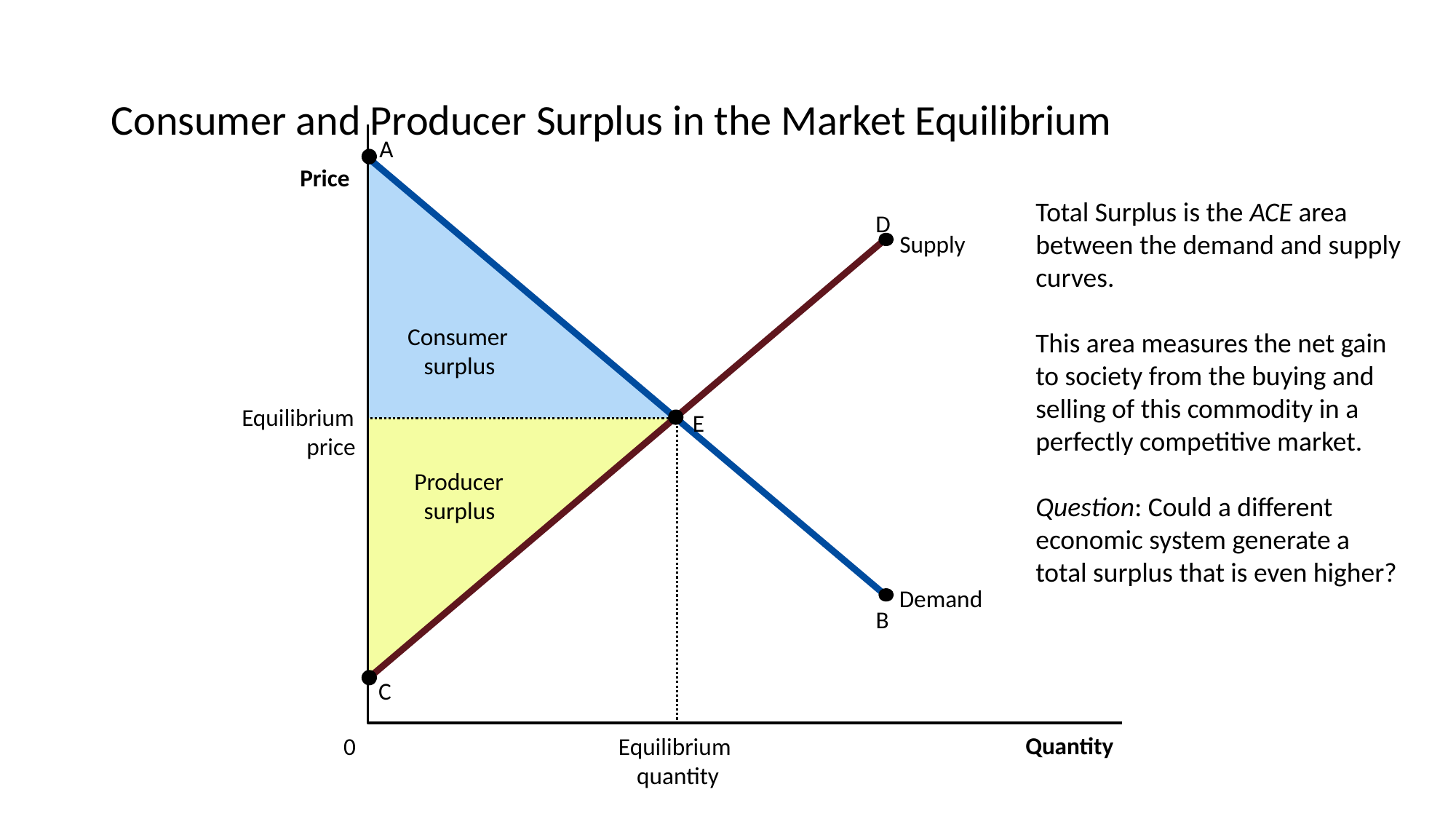

# Consumer and Producer Surplus in the Market Equilibrium

A

D

E

B

C

Demand

Consumer
surplus
Price
Total Surplus is the ACE area between the demand and supply curves.

This area measures the net gain to society from the buying and selling of this commodity in a perfectly competitive market.

Question: Could a different economic system generate a total surplus that is even higher?
Supply

Equilibrium
price

Equilibrium
quantity

Producer
surplus
Quantity
0